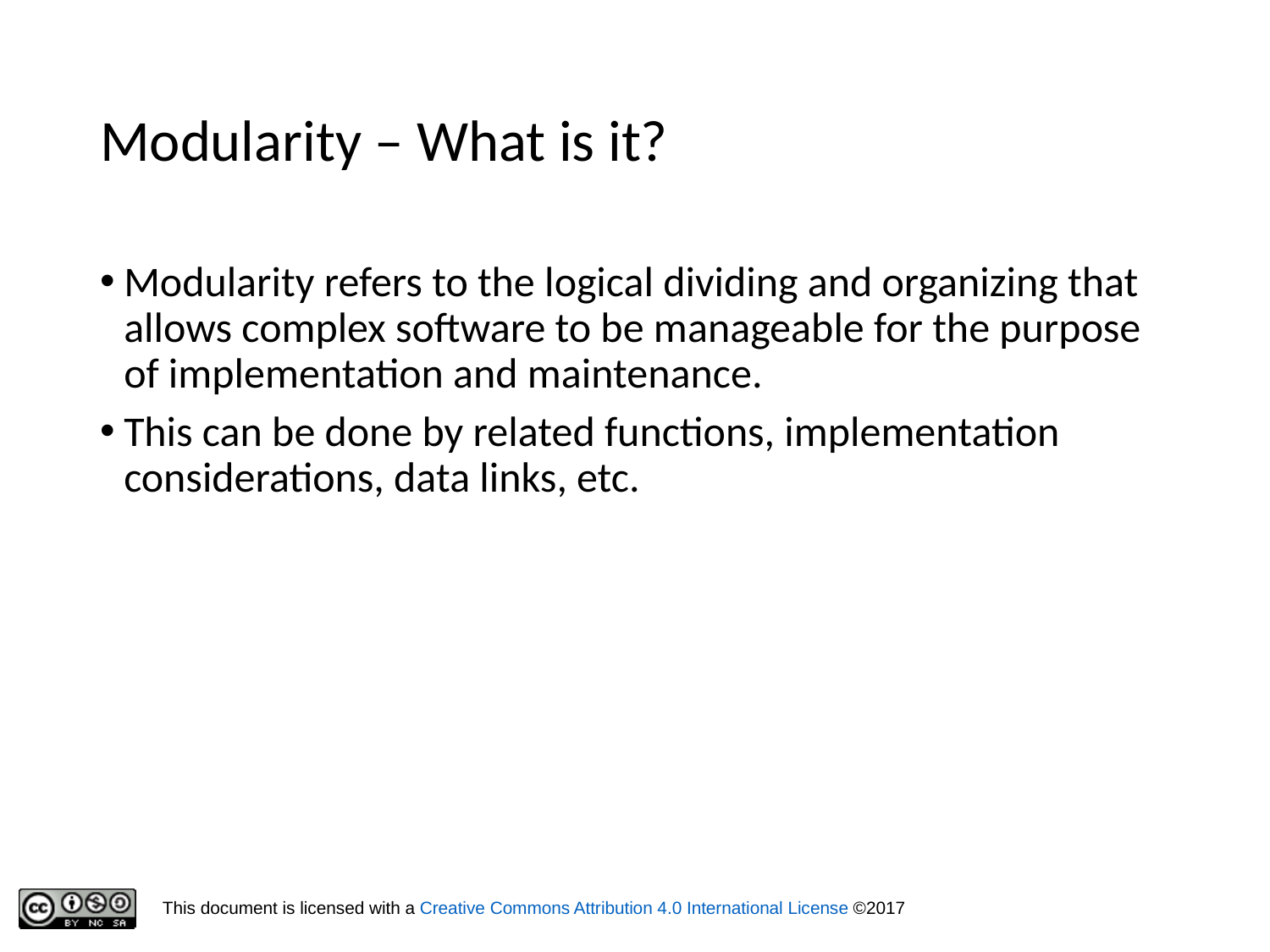

# Modularity – What is it?
Modularity refers to the logical dividing and organizing that allows complex software to be manageable for the purpose of implementation and maintenance.
This can be done by related functions, implementation considerations, data links, etc.